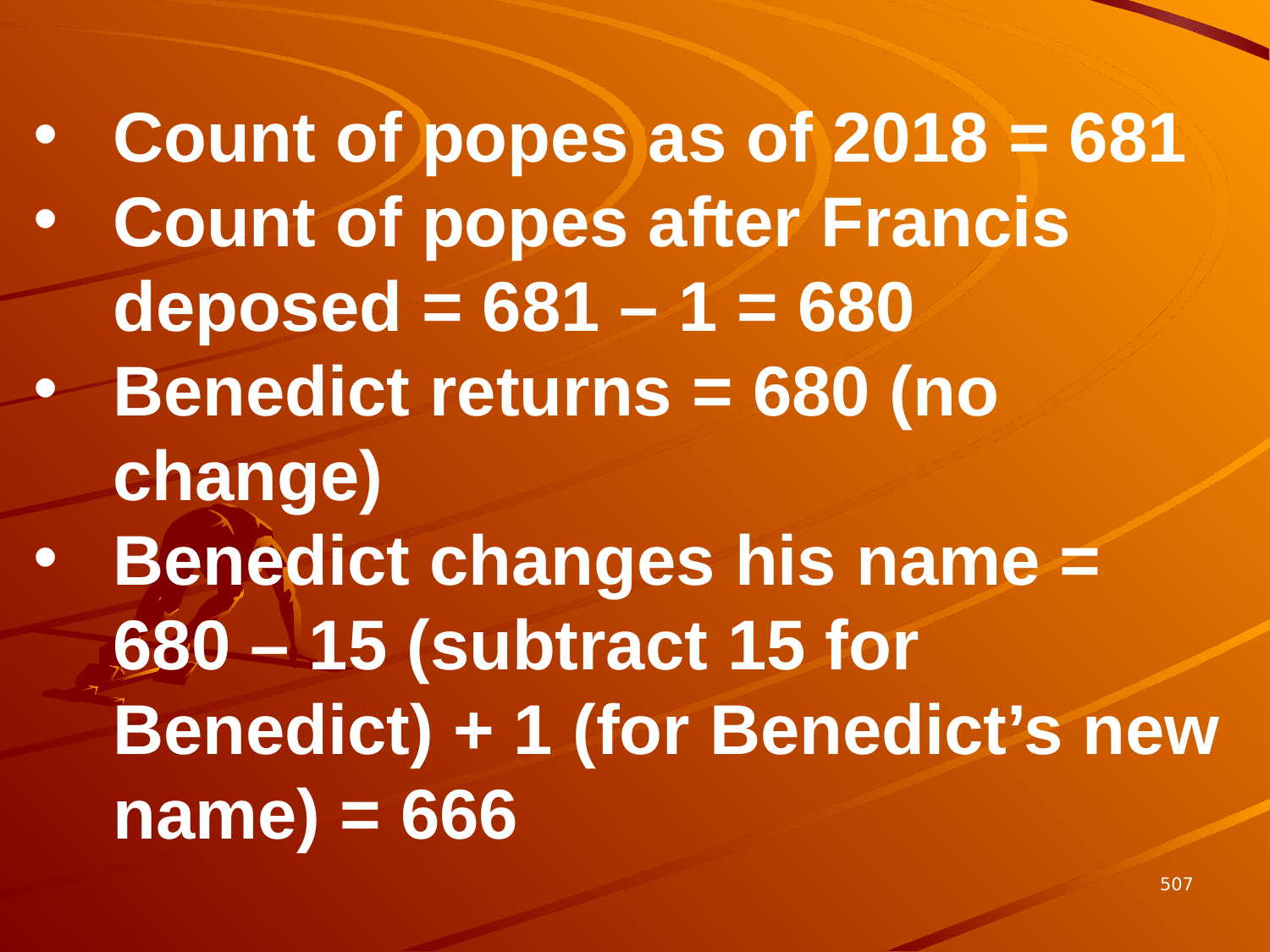

Count of popes as of 2018 = 681
Count of popes after Francis deposed = 681 – 1 = 680
Benedict returns = 680 (no change)
Benedict changes his name = 680 – 15 (subtract 15 for Benedict) + 1 (for Benedict’s new name) = 666
507